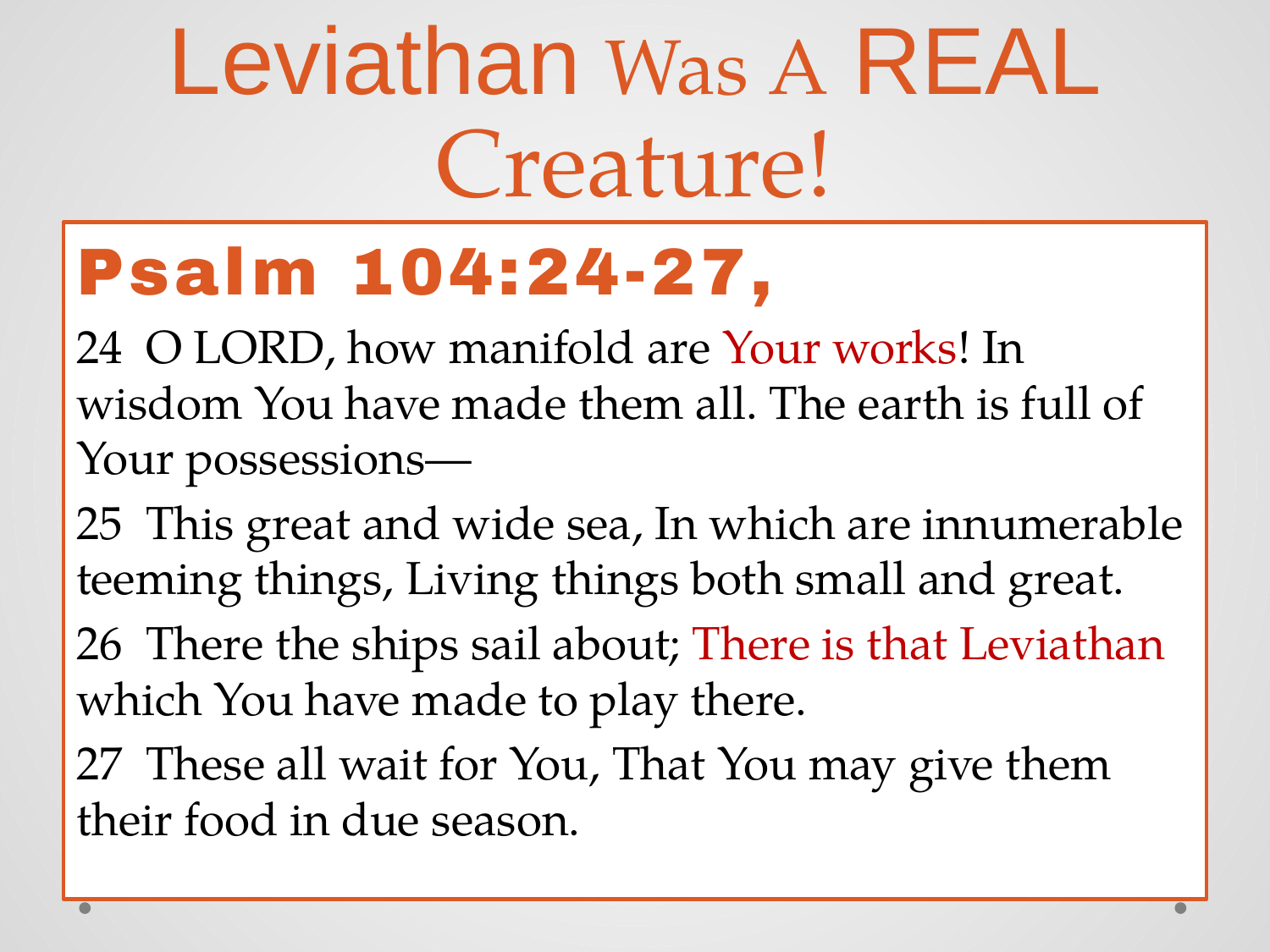

# Leviathan Was A REAL Creature!
Psalm 104:24-27,
24  O LORD, how manifold are Your works! In wisdom You have made them all. The earth is full of Your possessions—
25  This great and wide sea, In which are innumerable teeming things, Living things both small and great.
26  There the ships sail about; There is that Leviathan which You have made to play there.
27  These all wait for You, That You may give them their food in due season.